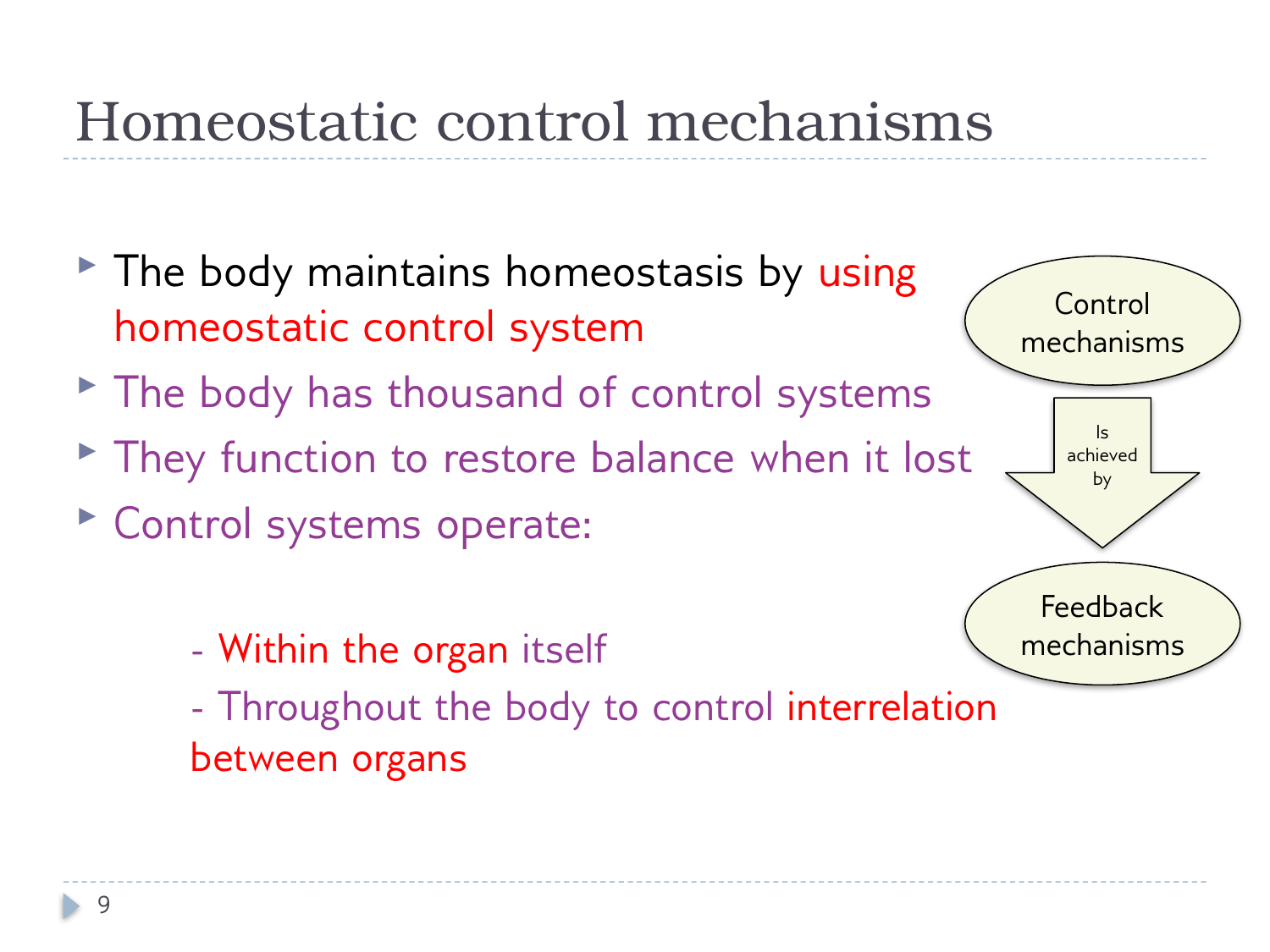

# Homeostatic control mechanisms

The body maintains homeostasis by using homeostatic control system
The body has thousand of control systems
They function to restore balance when it lost
Control systems operate:

- Within the organ itself
- Throughout the body to control interrelation between organs
Control mechanisms
Is achieved by
Feedback mechanisms
9